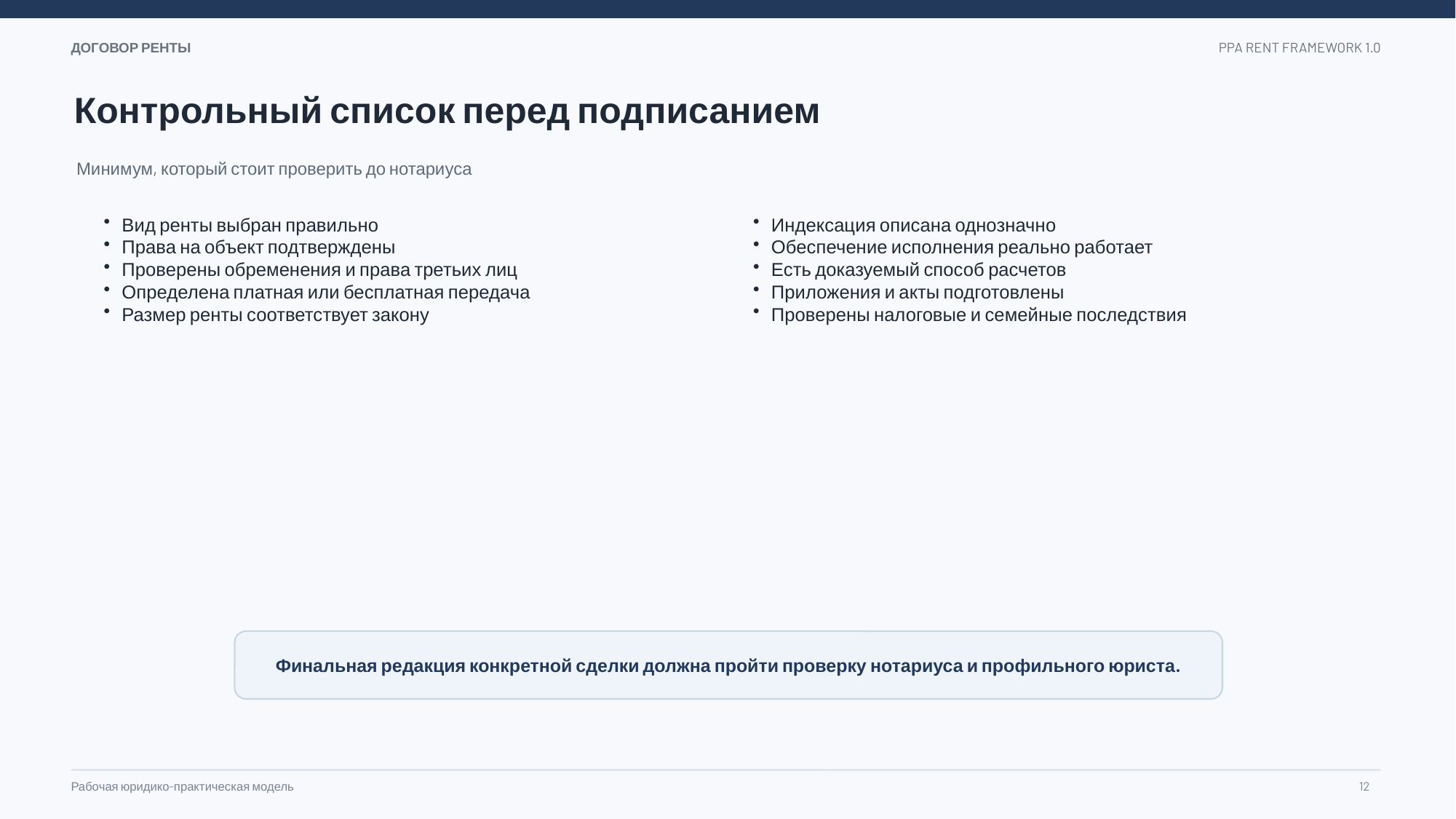

Контрольный список перед подписанием
Минимум, который стоит проверить до нотариуса
Вид ренты выбран правильно
Права на объект подтверждены
Проверены обременения и права третьих лиц
Определена платная или бесплатная передача
Размер ренты соответствует закону
Индексация описана однозначно
Обеспечение исполнения реально работает
Есть доказуемый способ расчетов
Приложения и акты подготовлены
Проверены налоговые и семейные последствия

Финальная редакция конкретной сделки должна пройти проверку нотариуса и профильного юриста.
12